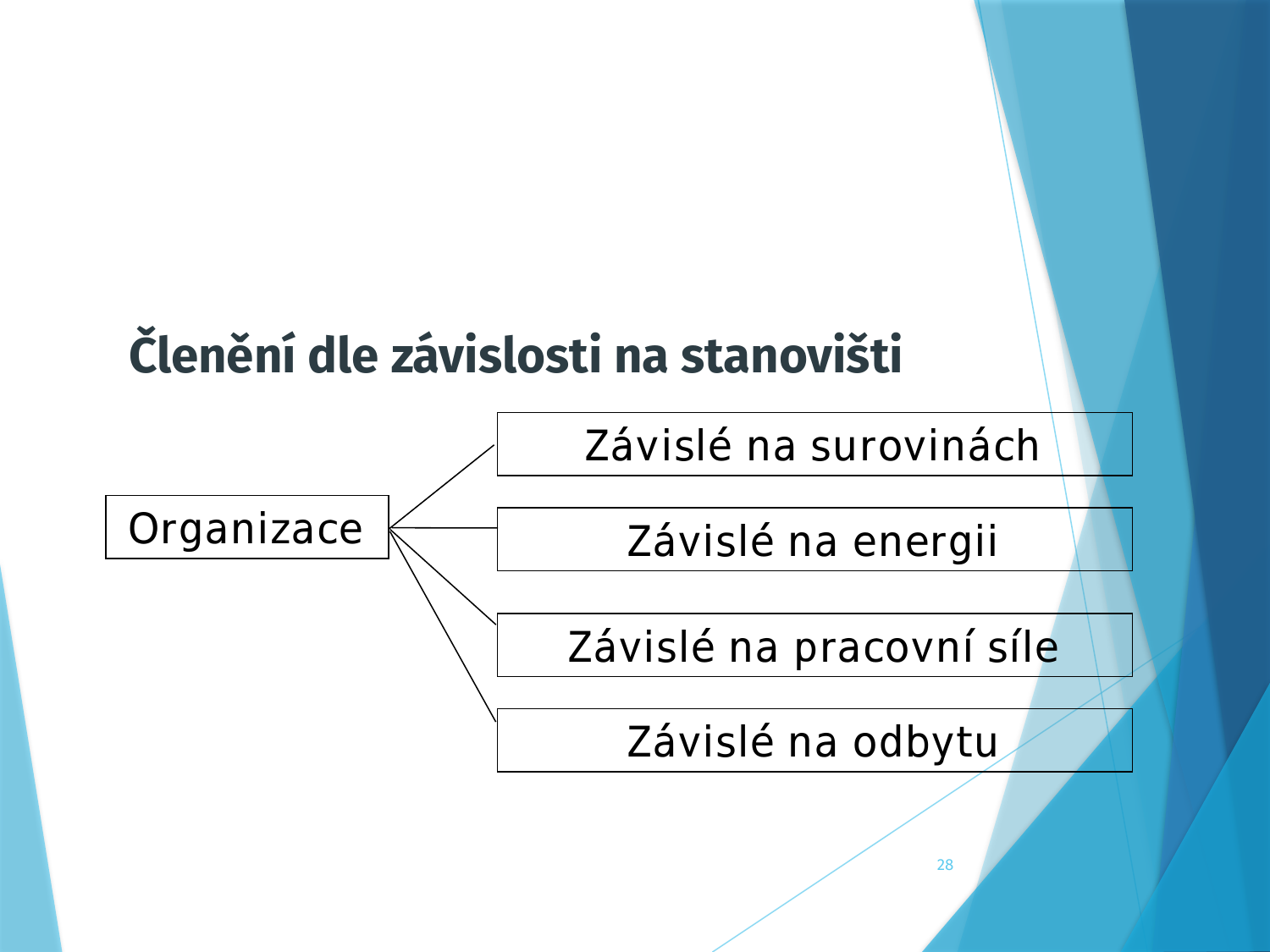

Členění dle závislosti na stanovišti
Závislé na surovinách

Organizace
Závislé na energii

Závislé na pracovní síle
Závislé na odbytu
28